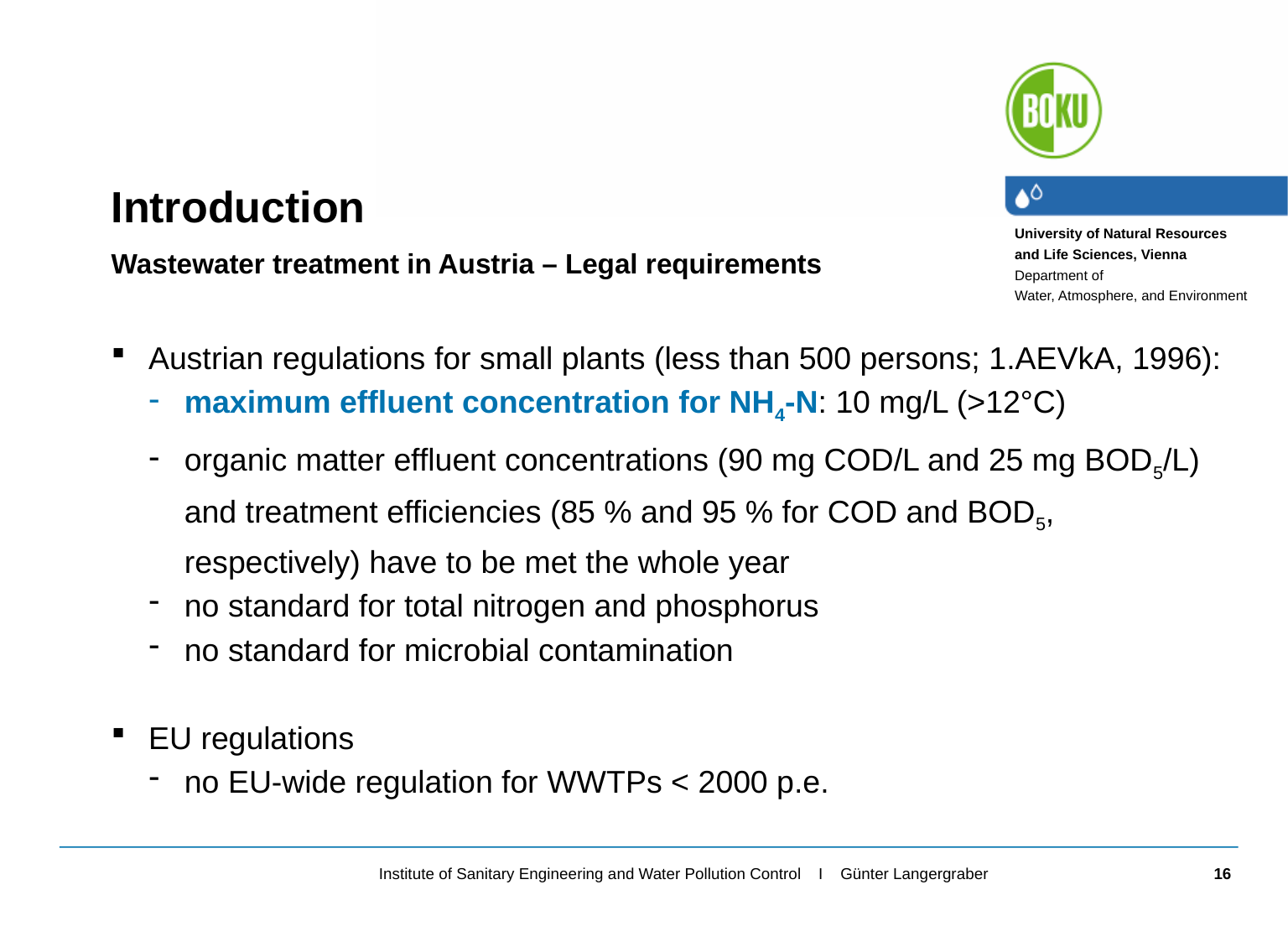

Introduction
Wastewater treatment in Austria – Legal requirements
Austrian regulations for small plants (less than 500 persons; 1.AEVkA, 1996):
maximum effluent concentration for NH4-N: 10 mg/L (>12°C)
organic matter effluent concentrations (90 mg COD/L and 25 mg BOD5/L) and treatment efficiencies (85 % and 95 % for COD and BOD5, respectively) have to be met the whole year
no standard for total nitrogen and phosphorus
no standard for microbial contamination

EU regulations
no EU-wide regulation for WWTPs < 2000 p.e.

16